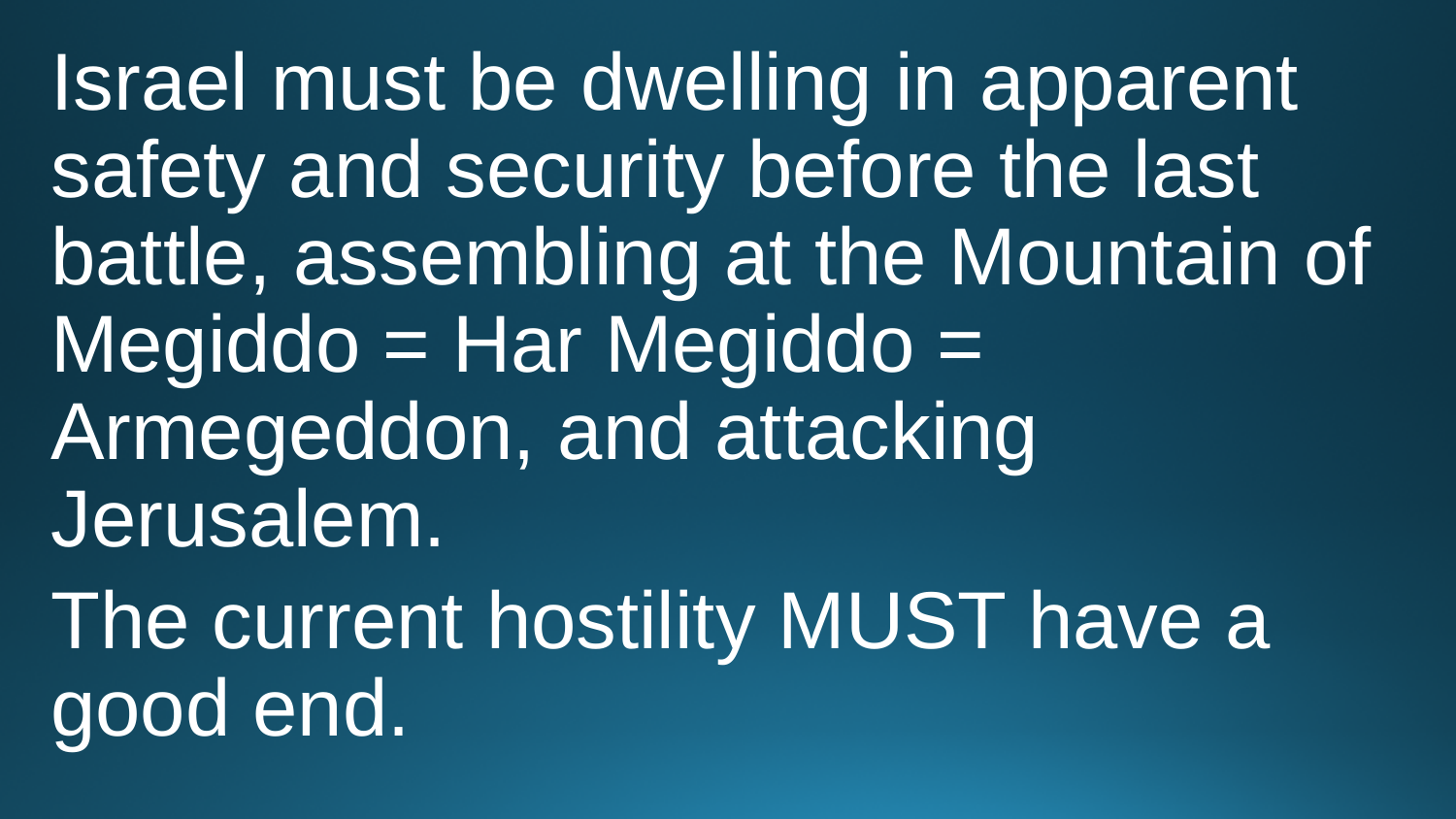

Israel must be dwelling in apparent safety and security before the last battle, assembling at the Mountain of Megiddo = Har Megiddo = Armegeddon, and attacking Jerusalem.
The current hostility MUST have a good end.